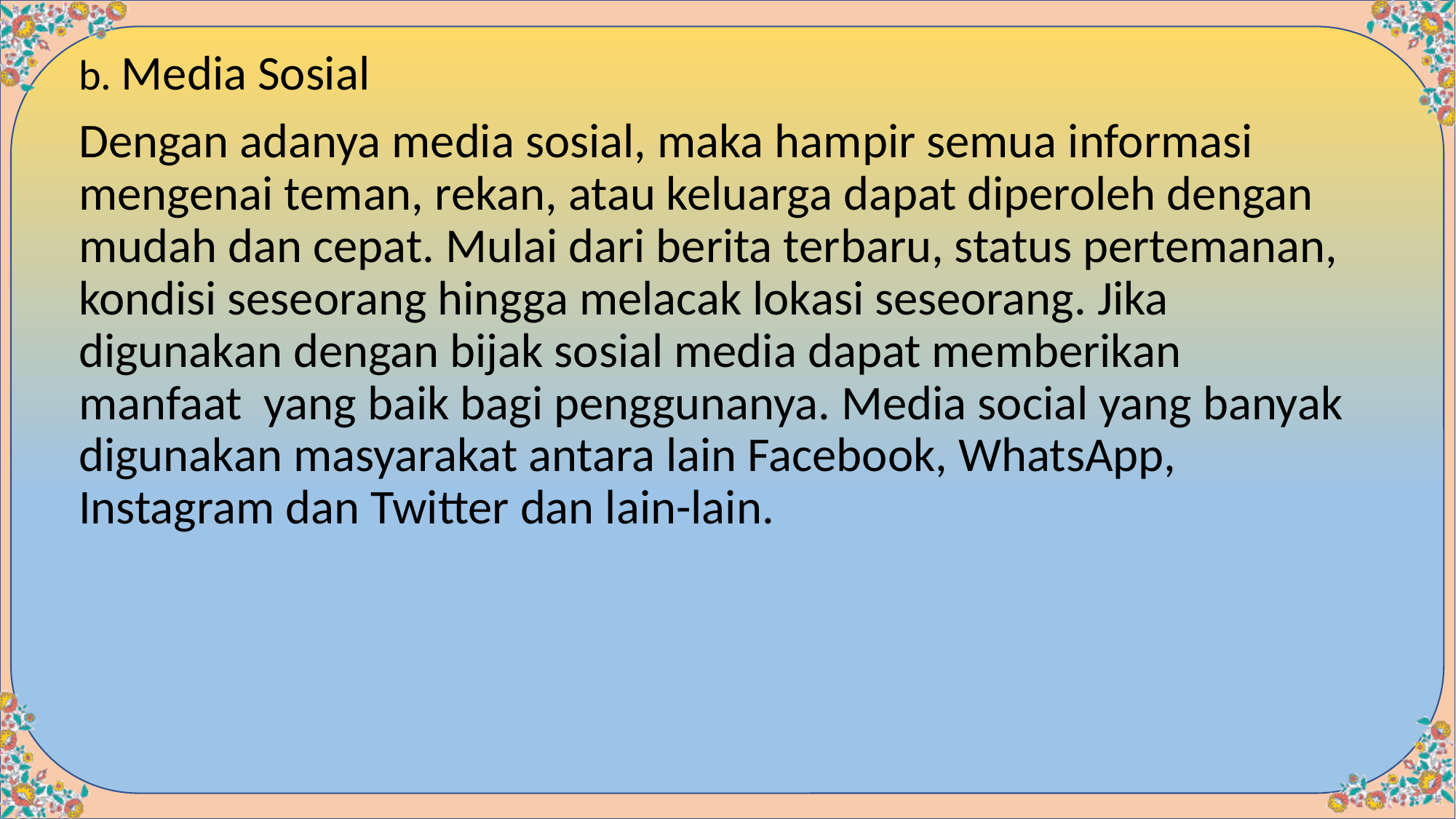

b. Media Sosial
Dengan adanya media sosial, maka hampir semua informasi mengenai teman, rekan, atau keluarga dapat diperoleh dengan mudah dan cepat. Mulai dari berita terbaru, status pertemanan, kondisi seseorang hingga melacak lokasi seseorang. Jika digunakan dengan bijak sosial media dapat memberikan manfaat  yang baik bagi penggunanya. Media social yang banyak digunakan masyarakat antara lain Facebook, WhatsApp, Instagram dan Twitter dan lain-lain.